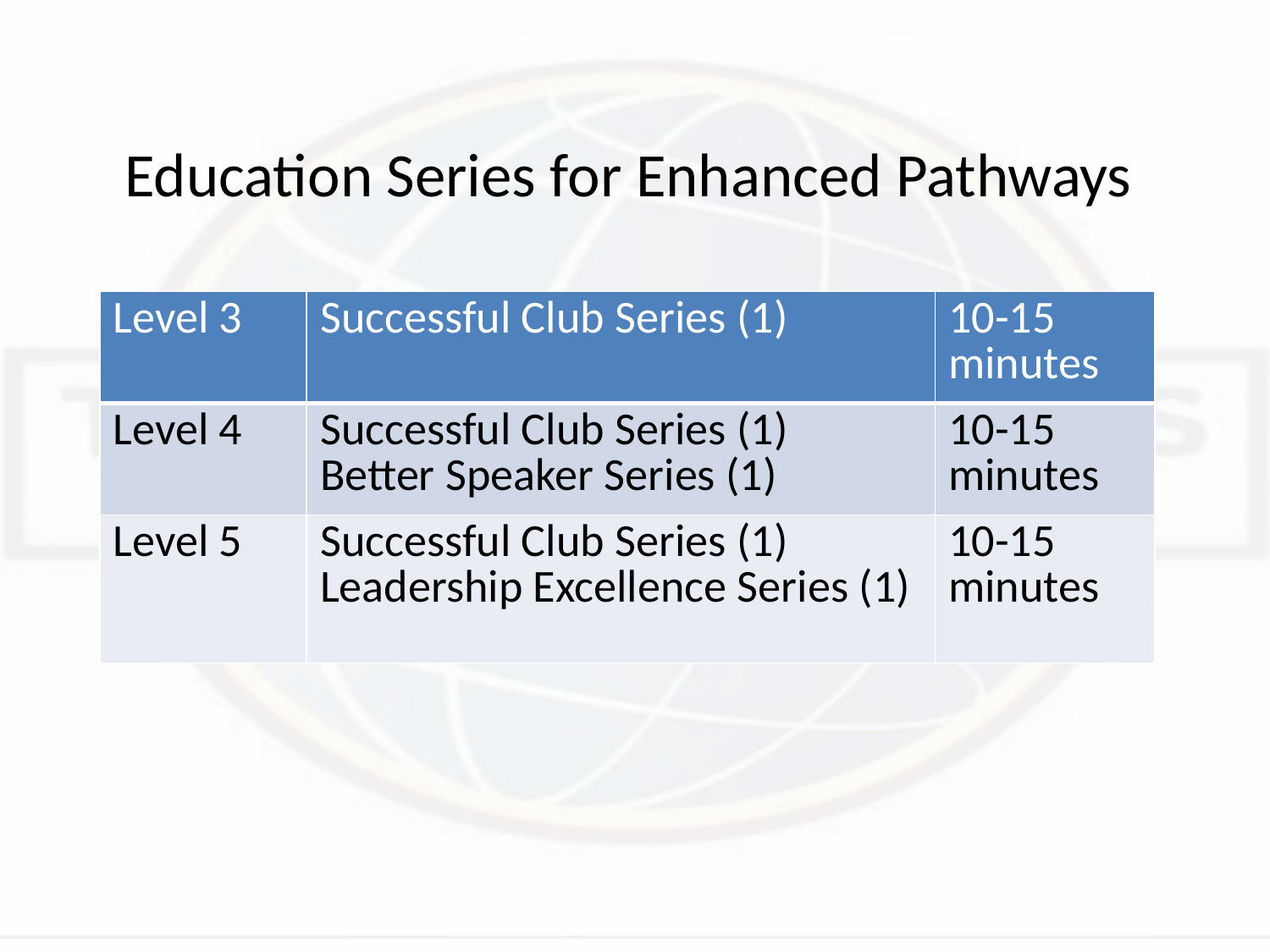

# Education Series for Enhanced Pathways
| Level 3 | Successful Club Series (1) | 10-15 minutes |
| --- | --- | --- |
| Level 4 | Successful Club Series (1) Better Speaker Series (1) | 10-15 minutes |
| Level 5 | Successful Club Series (1) Leadership Excellence Series (1) | 10-15 minutes |